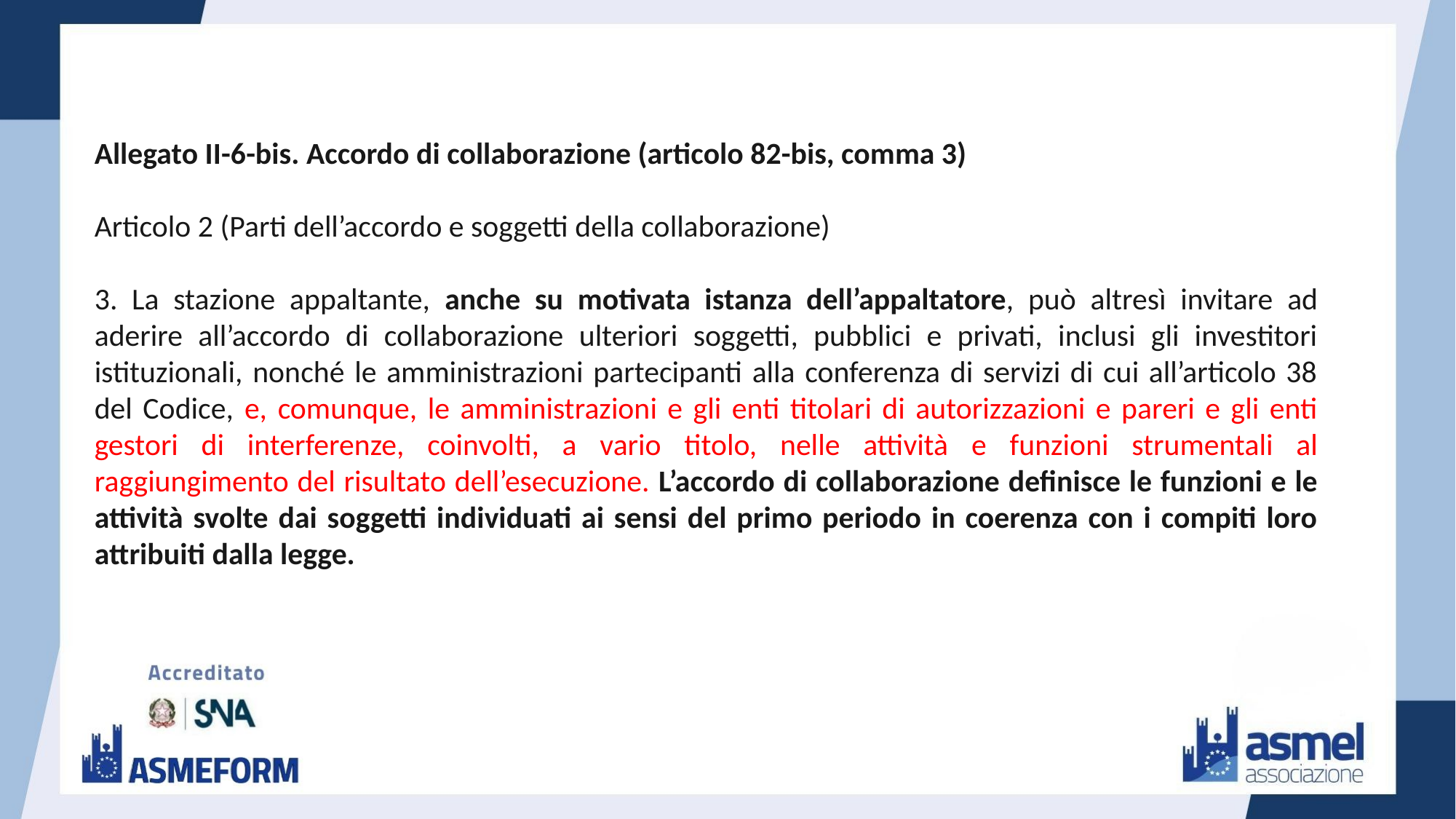

Allegato II-6-bis. Accordo di collaborazione (articolo 82-bis, comma 3)

Articolo 2 (Parti dell’accordo e soggetti della collaborazione)

3. La stazione appaltante, anche su motivata istanza dell’appaltatore, può altresì invitare ad aderire all’accordo di collaborazione ulteriori soggetti, pubblici e privati, inclusi gli investitori istituzionali, nonché le amministrazioni partecipanti alla conferenza di servizi di cui all’articolo 38 del Codice, e, comunque, le amministrazioni e gli enti titolari di autorizzazioni e pareri e gli enti gestori di interferenze, coinvolti, a vario titolo, nelle attività e funzioni strumentali al raggiungimento del risultato dell’esecuzione. L’accordo di collaborazione definisce le funzioni e le attività svolte dai soggetti individuati ai sensi del primo periodo in coerenza con i compiti loro attribuiti dalla legge.